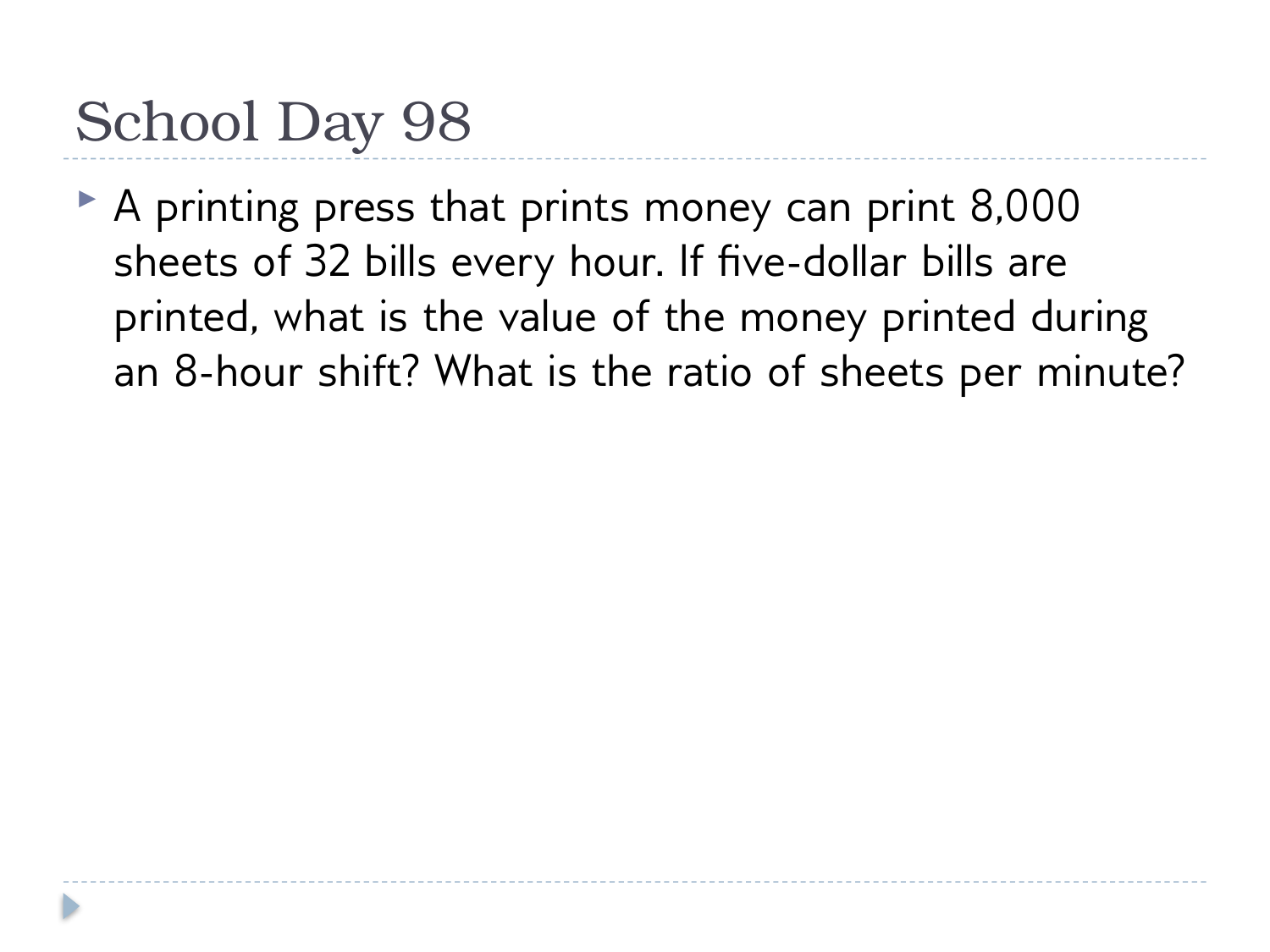

# School Day 98
A printing press that prints money can print 8,000 sheets of 32 bills every hour. If five-dollar bills are printed, what is the value of the money printed during an 8-hour shift? What is the ratio of sheets per minute?